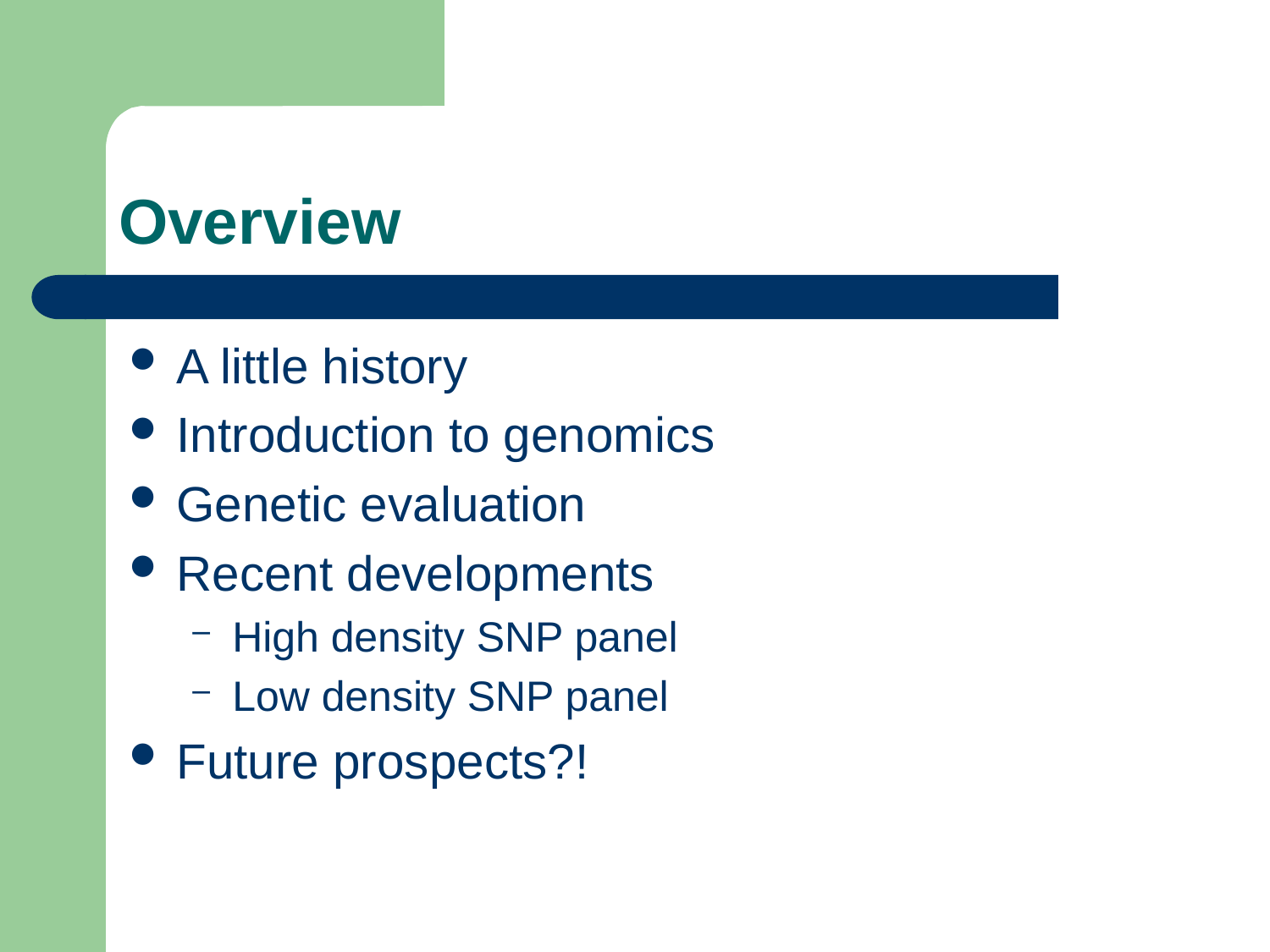

# Overview
A little history
Introduction to genomics
Genetic evaluation
Recent developments
High density SNP panel
Low density SNP panel
Future prospects?!